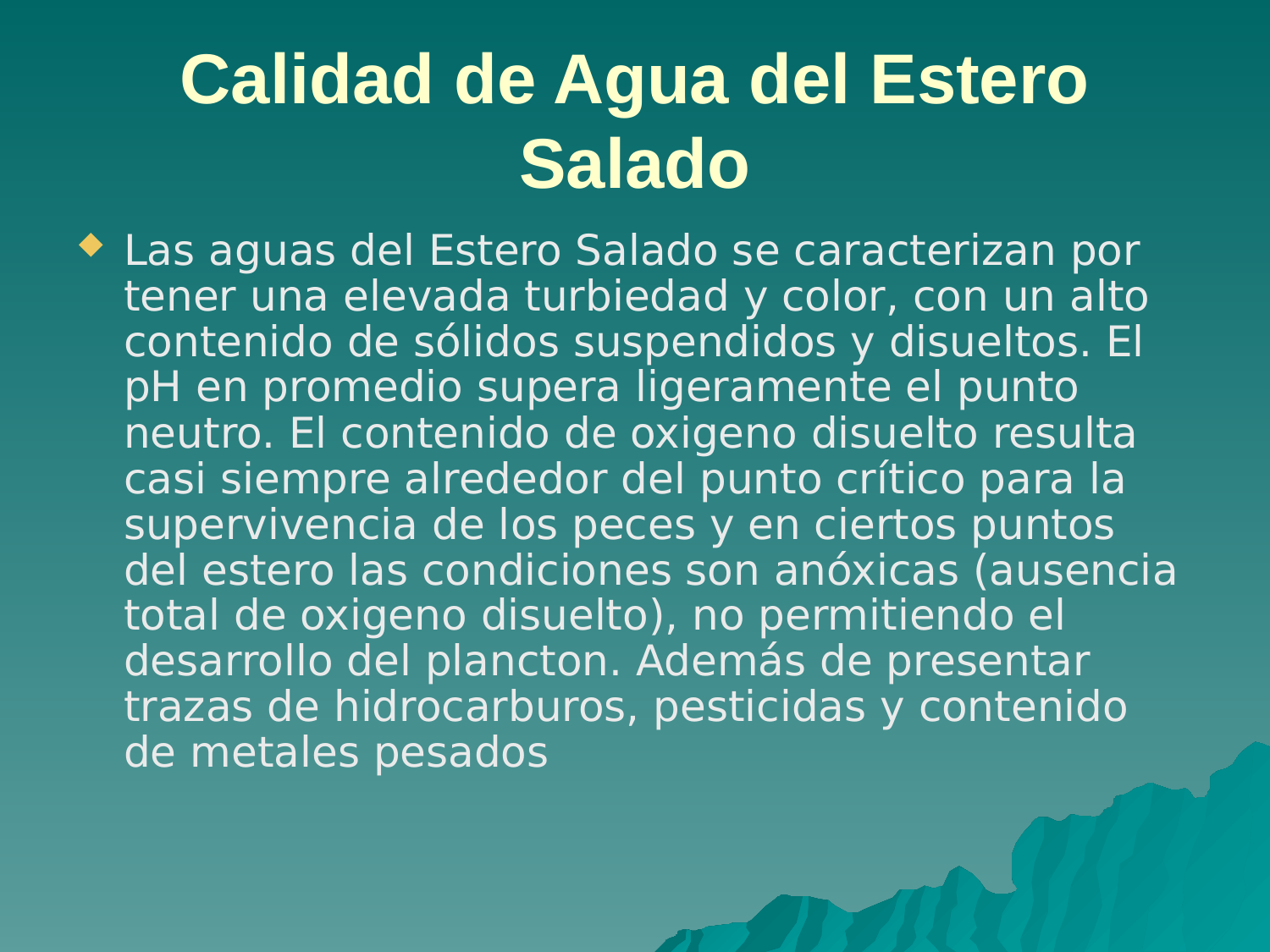

# Calidad de Agua del Estero Salado
Las aguas del Estero Salado se caracterizan por tener una elevada turbiedad y color, con un alto contenido de sólidos suspendidos y disueltos. El pH en promedio supera ligeramente el punto neutro. El contenido de oxigeno disuelto resulta casi siempre alrededor del punto crítico para la supervivencia de los peces y en ciertos puntos del estero las condiciones son anóxicas (ausencia total de oxigeno disuelto), no permitiendo el desarrollo del plancton. Además de presentar trazas de hidrocarburos, pesticidas y contenido de metales pesados